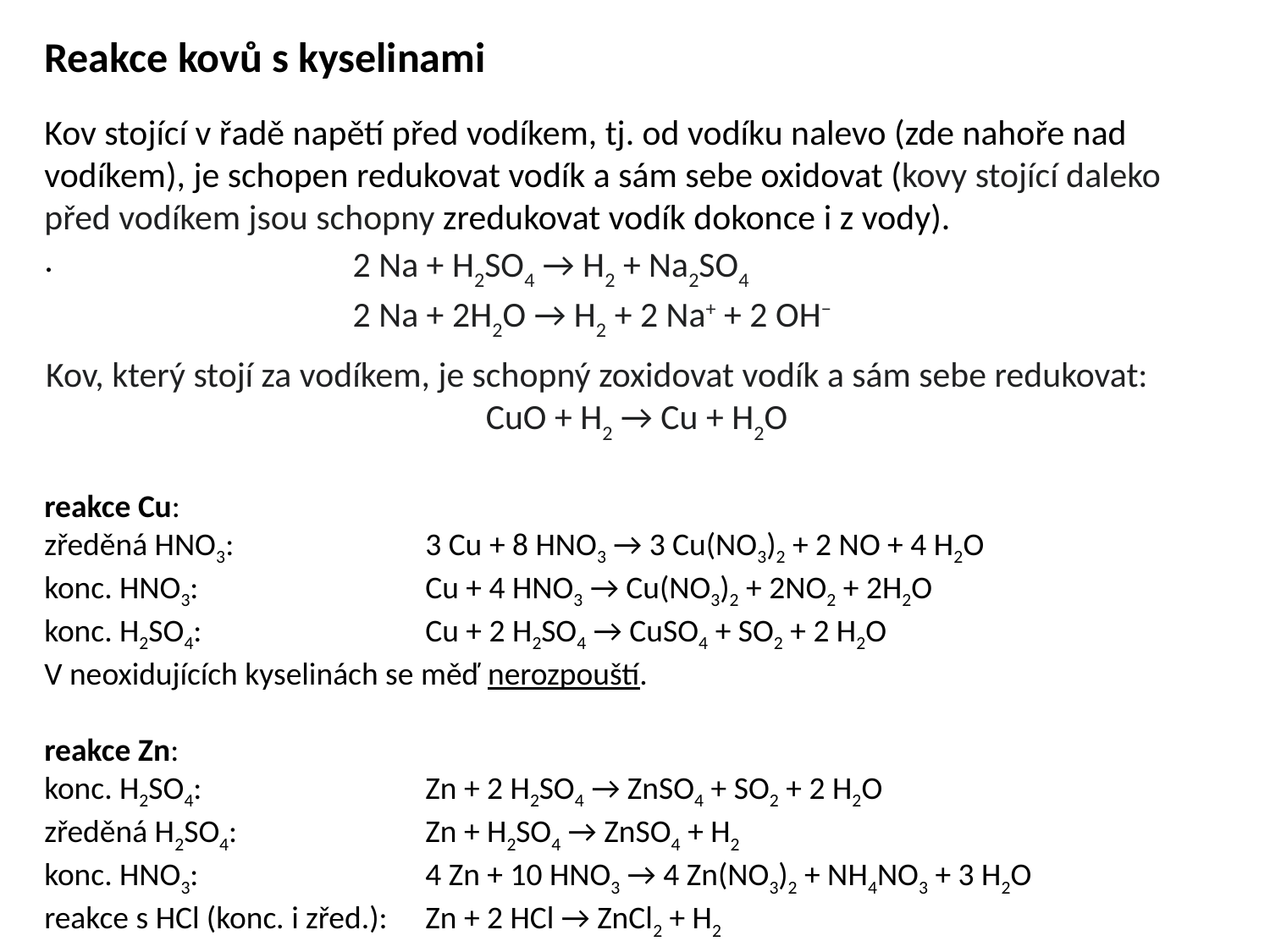

Reakce kovů s kyselinami
Kov stojící v řadě napětí před vodíkem, tj. od vodíku nalevo (zde nahoře nad vodíkem), je schopen redukovat vodík a sám sebe oxidovat (kovy stojící daleko před vodíkem jsou schopny zredukovat vodík dokonce i z vody).
.
2 Na + H2SO4 → H2 + Na2SO4
2 Na + 2H2O → H2 + 2 Na+ + 2 OH−
Kov, který stojí za vodíkem, je schopný zoxidovat vodík a sám sebe redukovat:
CuO + H2 → Cu + H2O
reakce Cu:
zředěná HNO3: 		3 Cu + 8 HNO3 → 3 Cu(NO3)2 + 2 NO + 4 H2O
konc. HNO3: 		Cu + 4 HNO3 → Cu(NO3)2 + 2NO2 + 2H2O
konc. H2SO4: 		Cu + 2 H2SO4 → CuSO4 + SO2 + 2 H2O
V neoxidujících kyselinách se měď nerozpouští.
reakce Zn:
konc. H2SO4: 		Zn + 2 H2SO4 → ZnSO4 + SO2 + 2 H2O
zředěná H2SO4: 		Zn + H2SO4 → ZnSO4 + H2
konc. HNO3: 		4 Zn + 10 HNO3 → 4 Zn(NO3)2 + NH4NO3 + 3 H2O
reakce s HCl (konc. i zřed.): 	Zn + 2 HCl → ZnCl2 + H2